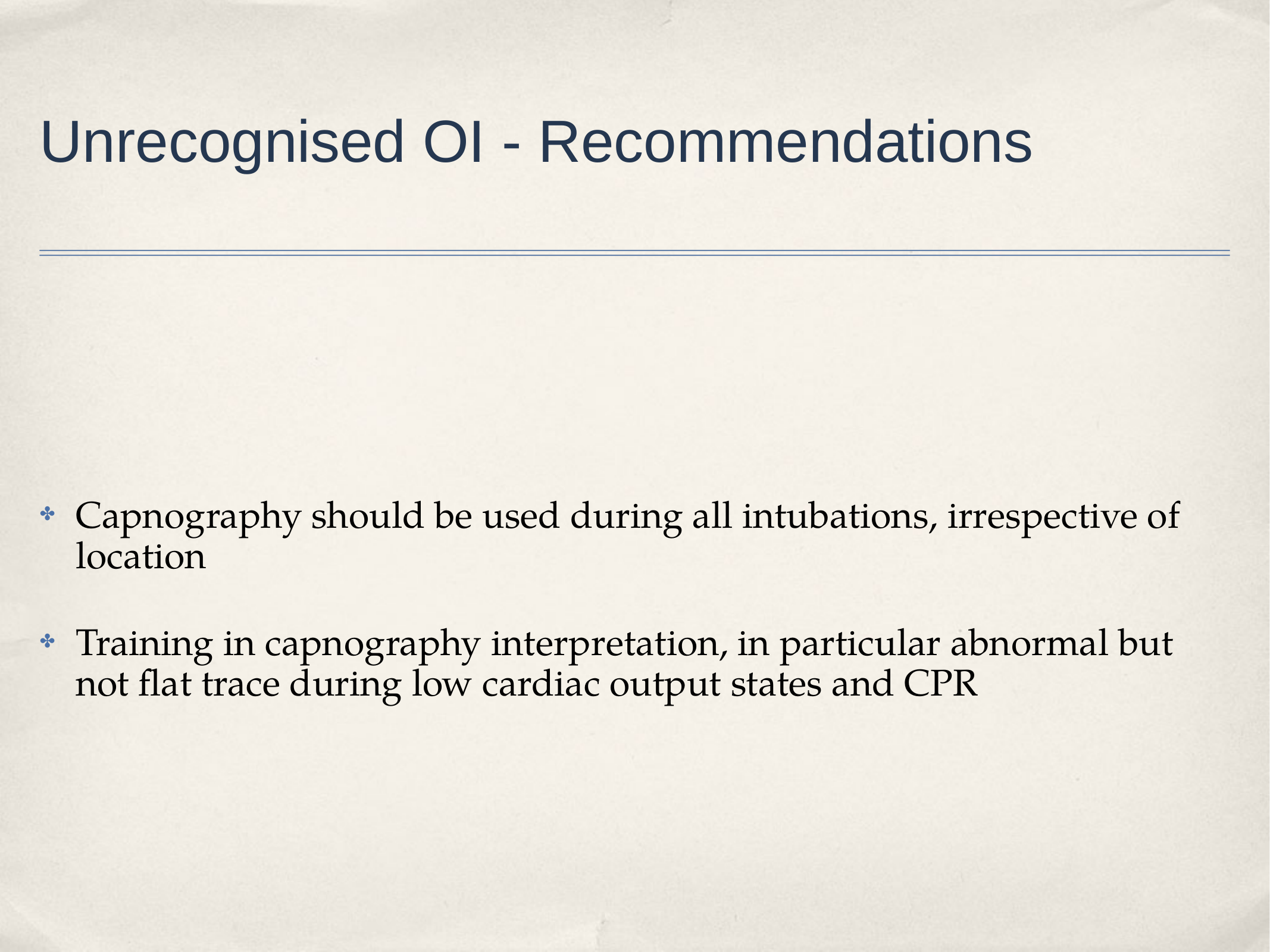

# Unrecognised OI - Recommendations
Capnography should be used during all intubations, irrespective of location
Training in capnography interpretation, in particular abnormal but not flat trace during low cardiac output states and CPR